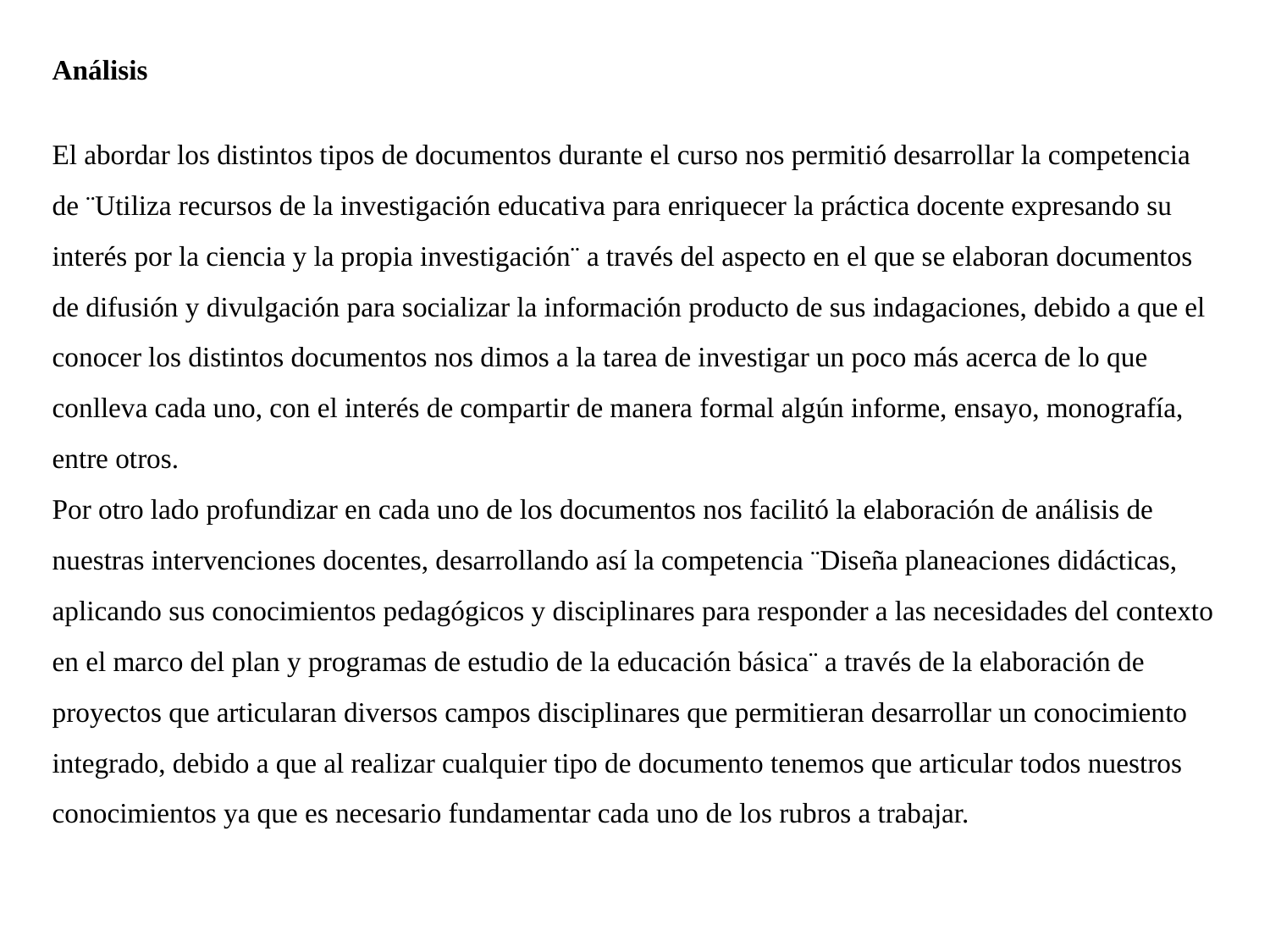

Análisis

El abordar los distintos tipos de documentos durante el curso nos permitió desarrollar la competencia de ¨Utiliza recursos de la investigación educativa para enriquecer la práctica docente expresando su interés por la ciencia y la propia investigación¨ a través del aspecto en el que se elaboran documentos de difusión y divulgación para socializar la información producto de sus indagaciones, debido a que el conocer los distintos documentos nos dimos a la tarea de investigar un poco más acerca de lo que conlleva cada uno, con el interés de compartir de manera formal algún informe, ensayo, monografía, entre otros.
Por otro lado profundizar en cada uno de los documentos nos facilitó la elaboración de análisis de nuestras intervenciones docentes, desarrollando así la competencia ¨Diseña planeaciones didácticas, aplicando sus conocimientos pedagógicos y disciplinares para responder a las necesidades del contexto en el marco del plan y programas de estudio de la educación básica¨ a través de la elaboración de proyectos que articularan diversos campos disciplinares que permitieran desarrollar un conocimiento integrado, debido a que al realizar cualquier tipo de documento tenemos que articular todos nuestros conocimientos ya que es necesario fundamentar cada uno de los rubros a trabajar.